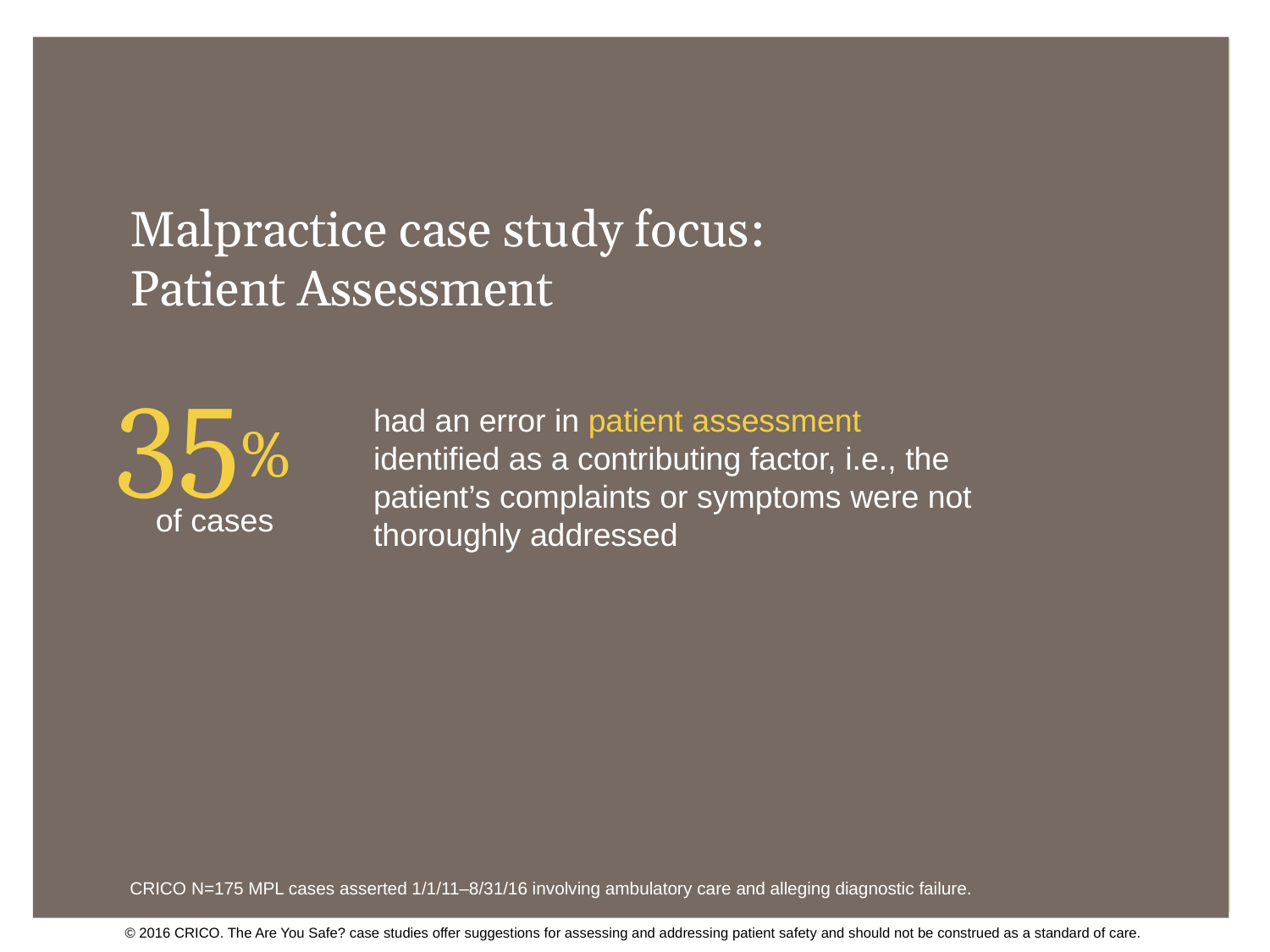

# Malpractice case study focus: Patient Assessment
35%
of cases
had an error in patient assessment identified as a contributing factor, i.e., the patient’s complaints or symptoms were not thoroughly addressed
CRICO N=175 MPL cases asserted 1/1/11–8/31/16 involving ambulatory care and alleging diagnostic failure.
© 2016 CRICO. The Are You Safe? case studies offer suggestions for assessing and addressing patient safety and should not be construed as a standard of care.